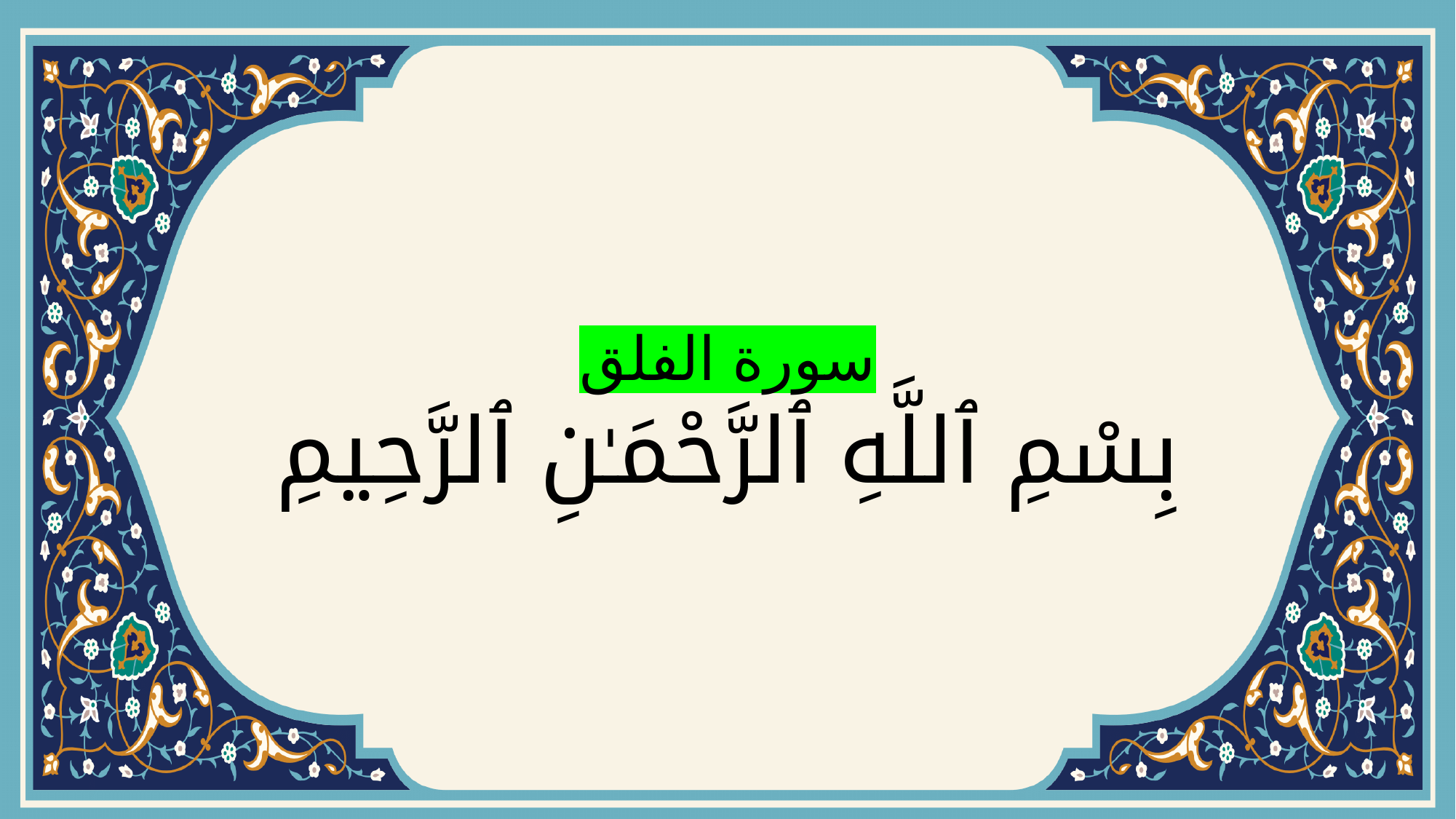

# سورة الفلق بِسْمِ ٱللَّهِ ٱلرَّحْمَـٰنِ ٱلرَّحِيمِ